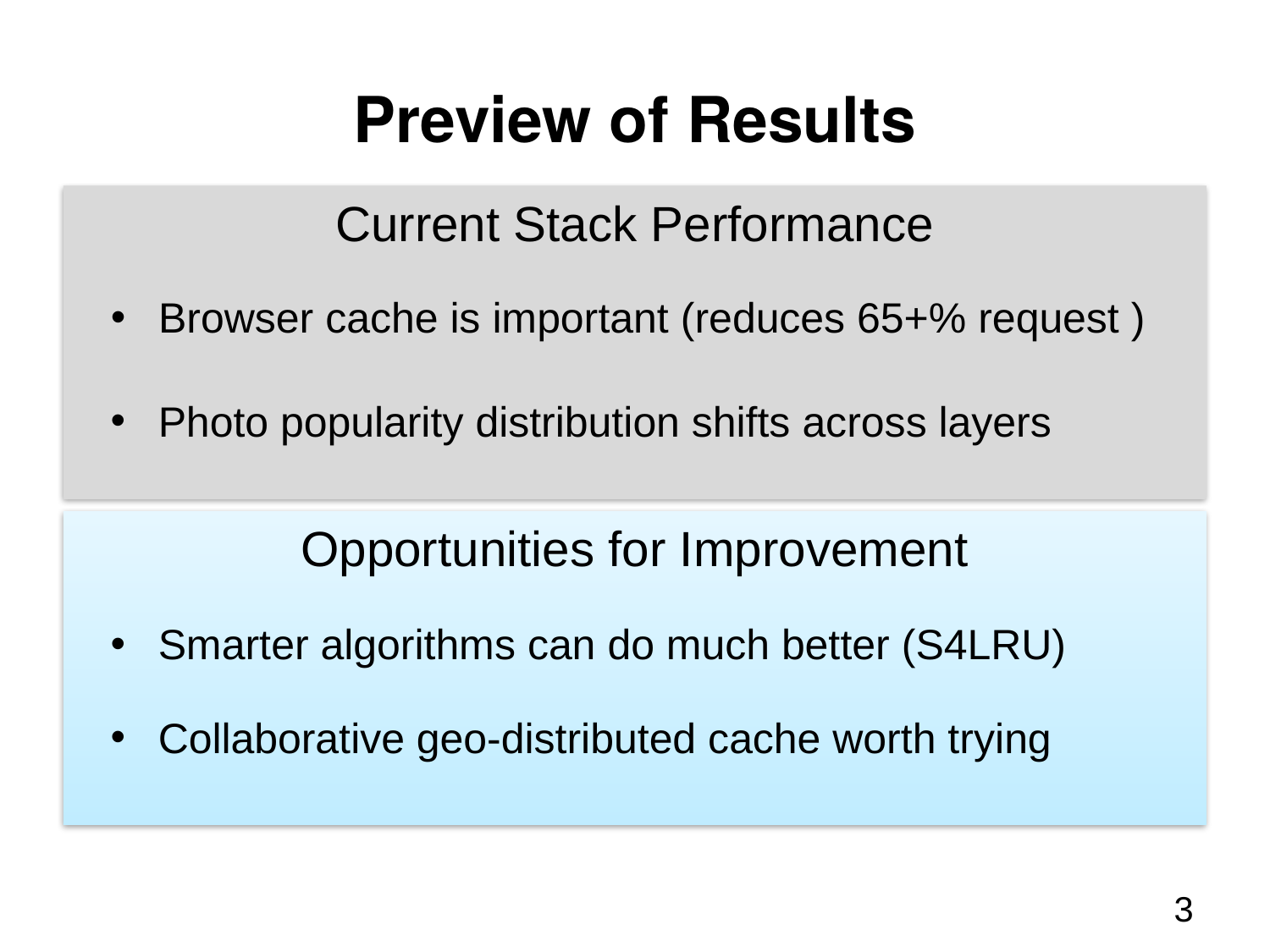

# Preview of Results
Current Stack Performance
Browser cache is important (reduces 65+% request )
Photo popularity distribution shifts across layers
Opportunities for Improvement

Smarter algorithms can do much better (S4LRU)
Collaborative geo-distributed cache worth trying
3